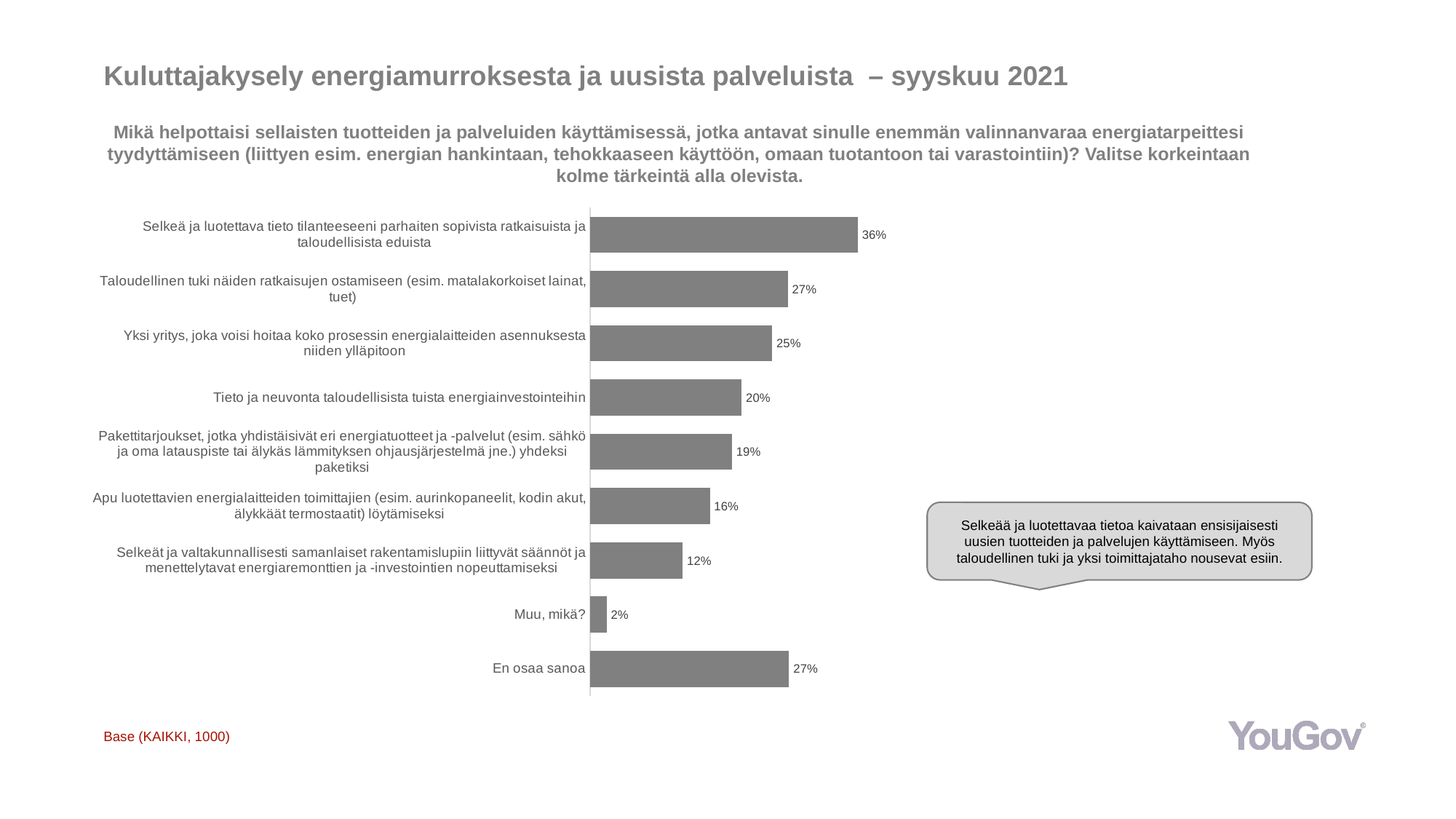

# Kuluttajakysely energiamurroksesta ja uusista palveluista  – syyskuu 2021
Mikä helpottaisi sellaisten tuotteiden ja palveluiden käyttämisessä, jotka antavat sinulle enemmän valinnanvaraa energiatarpeittesi tyydyttämiseen (liittyen esim. energian hankintaan, tehokkaaseen käyttöön, omaan tuotantoon tai varastointiin)? Valitse korkeintaan kolme tärkeintä alla olevista.

### Chart

| Category | Sarja 1 |
|---|---|
| Selkeä ja luotettava tieto tilanteeseeni parhaiten sopivista ratkaisuista ja taloudellisista eduista | 0.3608 |
| Taloudellinen tuki näiden ratkaisujen ostamiseen (esim. matalakorkoiset lainat, tuet) | 0.2664 |
| Yksi yritys, joka voisi hoitaa koko prosessin energialaitteiden asennuksesta niiden ylläpitoon | 0.2454 |
| Tieto ja neuvonta taloudellisista tuista energiainvestointeihin | 0.2042 |
| Pakettitarjoukset, jotka yhdistäisivät eri energiatuotteet ja -palvelut (esim. sähkö ja oma latauspiste tai älykäs lämmityksen ohjausjärjestelmä jne.) yhdeksi paketiksi | 0.1912 |
| Apu luotettavien energialaitteiden toimittajien (esim. aurinkopaneelit, kodin akut, älykkäät termostaatit) löytämiseksi | 0.1614 |
| Selkeät ja valtakunnallisesti samanlaiset rakentamislupiin liittyvät säännöt ja menettelytavat energiaremonttien ja -investointien nopeuttamiseksi | 0.1247 |
| Muu, mikä? | 0.0221 |
| En osaa sanoa | 0.2682 |
Selkeää ja luotettavaa tietoa kaivataan ensisijaisesti uusien tuotteiden ja palvelujen käyttämiseen. Myös taloudellinen tuki ja yksi toimittajataho nousevat esiin.
Base (KAIKKI, 1000)